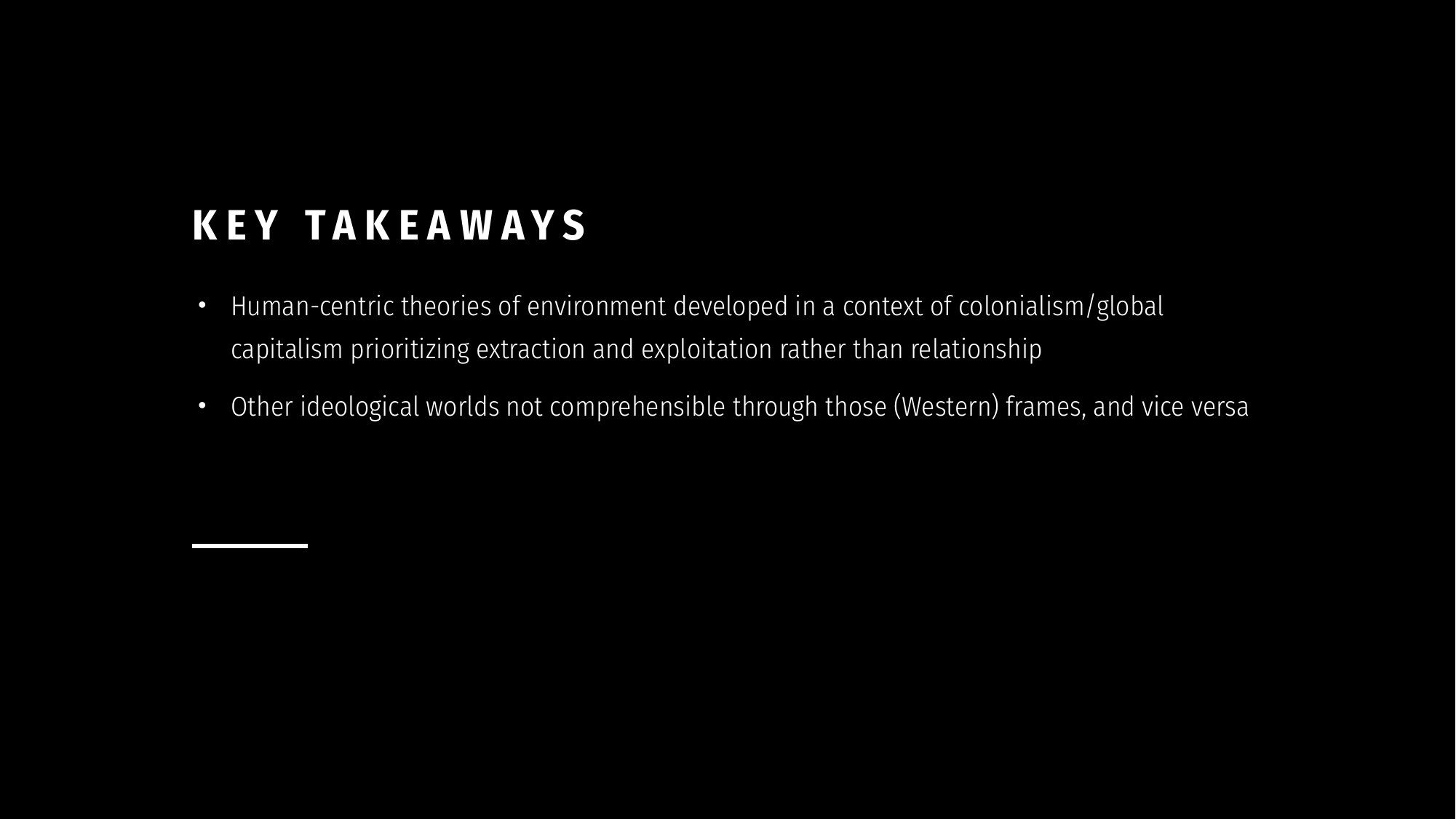

# Key takeaways
Human-centric theories of environment developed in a context of colonialism/global capitalism prioritizing extraction and exploitation rather than relationship
Other ideological worlds not comprehensible through those (Western) frames, and vice versa